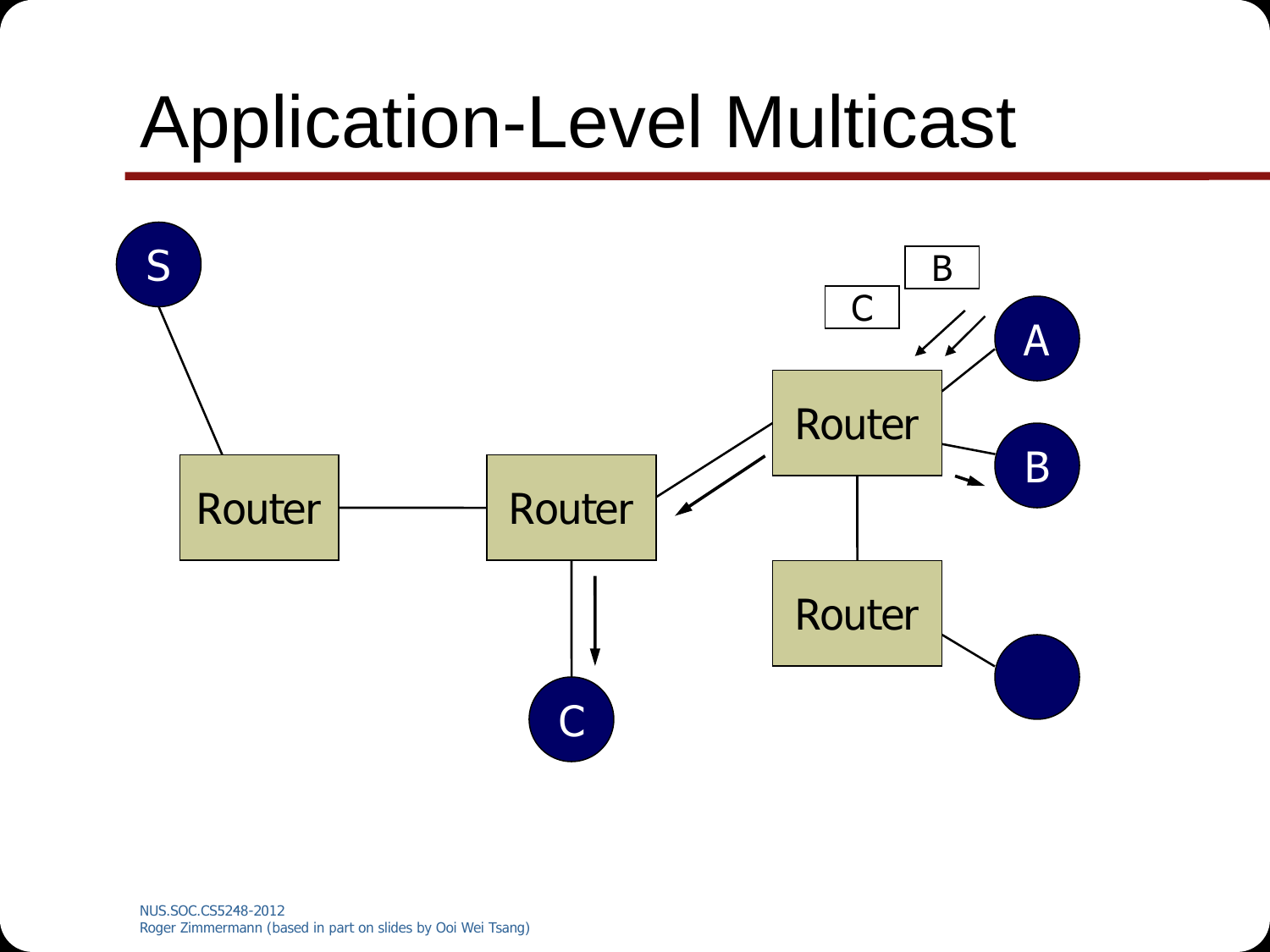

# Application-Level Multicast
S
B
C
A

Router

B

Router
Router

Router

C

NUS.SOC.CS5248-2012
Roger Zimmermann (based in part on slides by Ooi Wei Tsang)